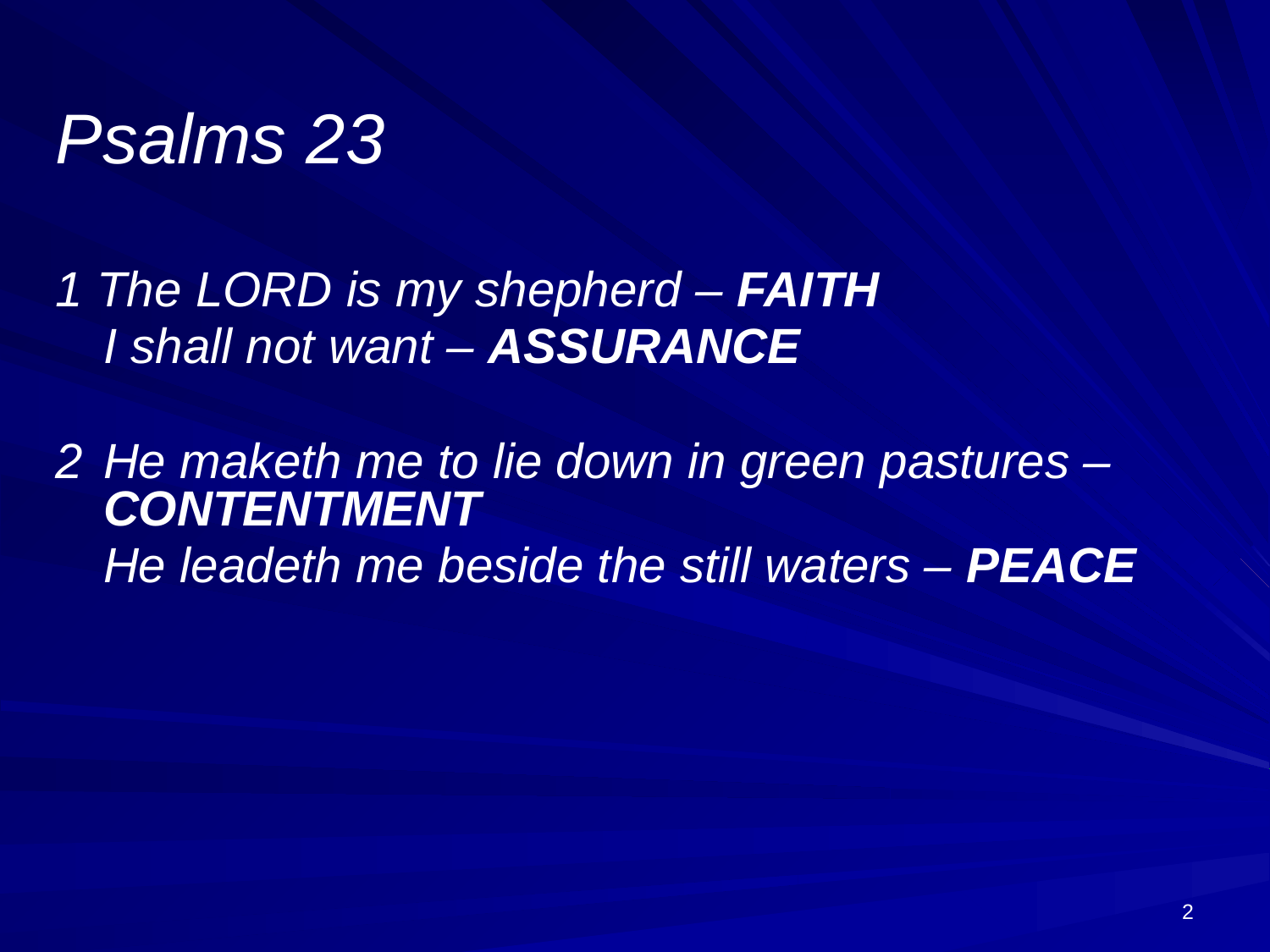

Psalms 23

1 The LORD is my shepherd – FAITH
	I shall not want – ASSURANCE

2	He maketh me to lie down in green pastures – CONTENTMENT
	He leadeth me beside the still waters – PEACE
2